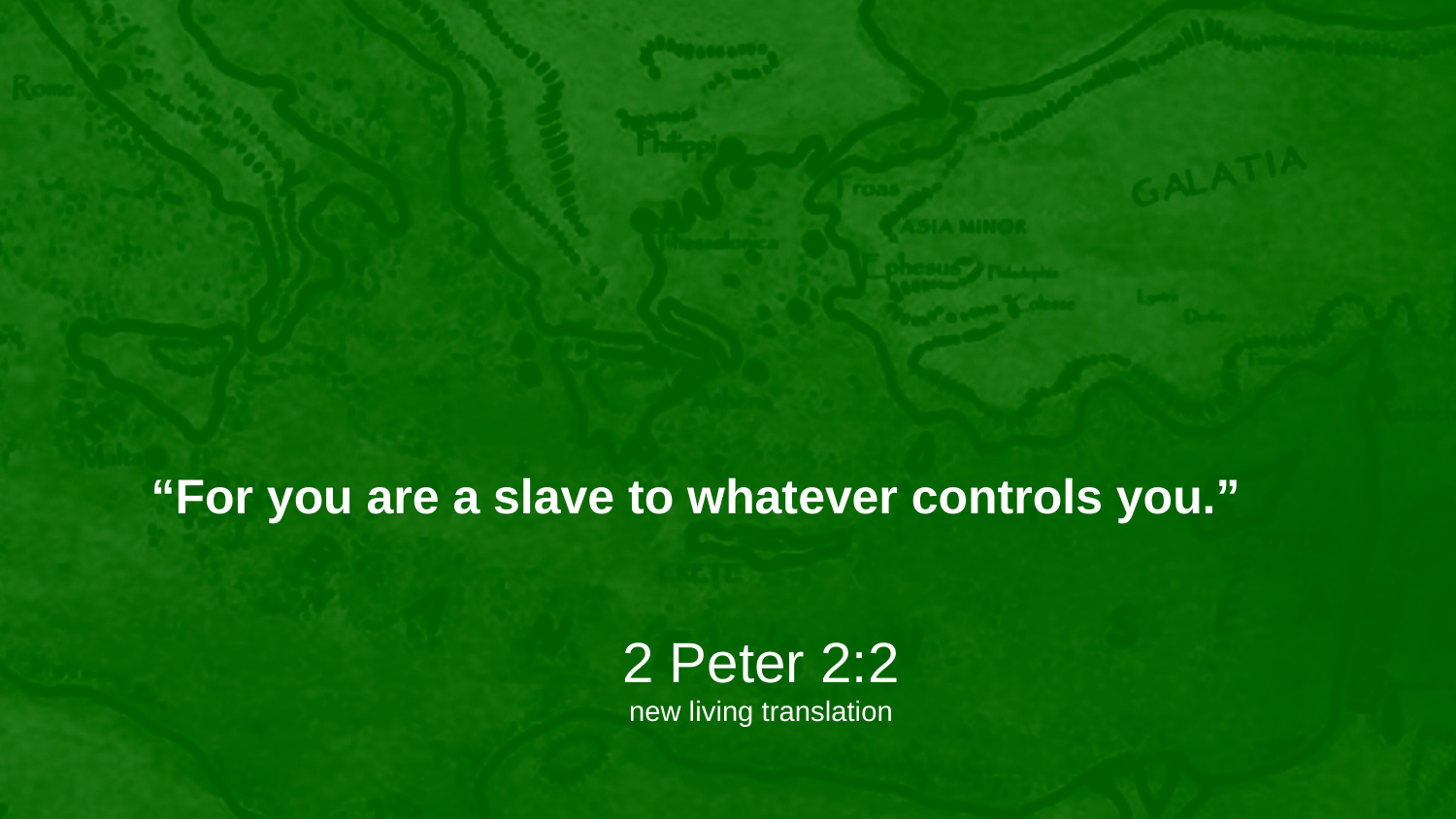

“For you are a slave to whatever controls you.”
2 Peter 2:2
new living translation